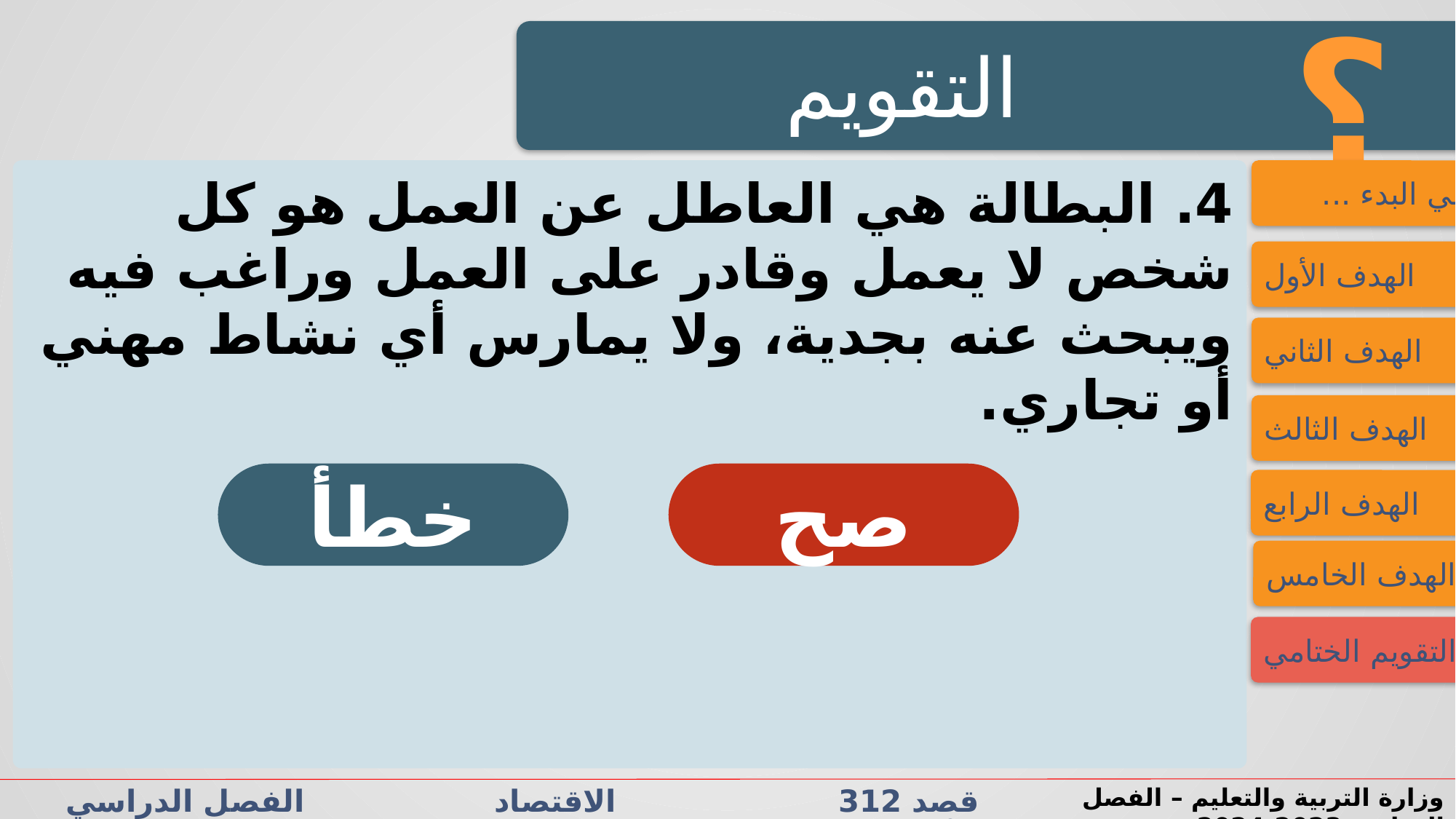

؟

التقويم
4. البطالة هي العاطل عن العمل هو كل شخص لا يعمل وقادر على العمل وراغب فيه ويبحث عنه بجدية، ولا يمارس أي نشاط مهني أو تجاري.

فــــي البدء ...
الهدف الأول
الهدف الثاني
الهدف الثالث
خطأ
صح
الهدف الرابع
الهدف الخامس
التقويم الختامي
قصد 312                     الاقتصاد                  الفصل الدراسي الأول                   الدرس 4-2:  البطالة
وزارة التربية والتعليم – الفصل الدراسي2023-2024